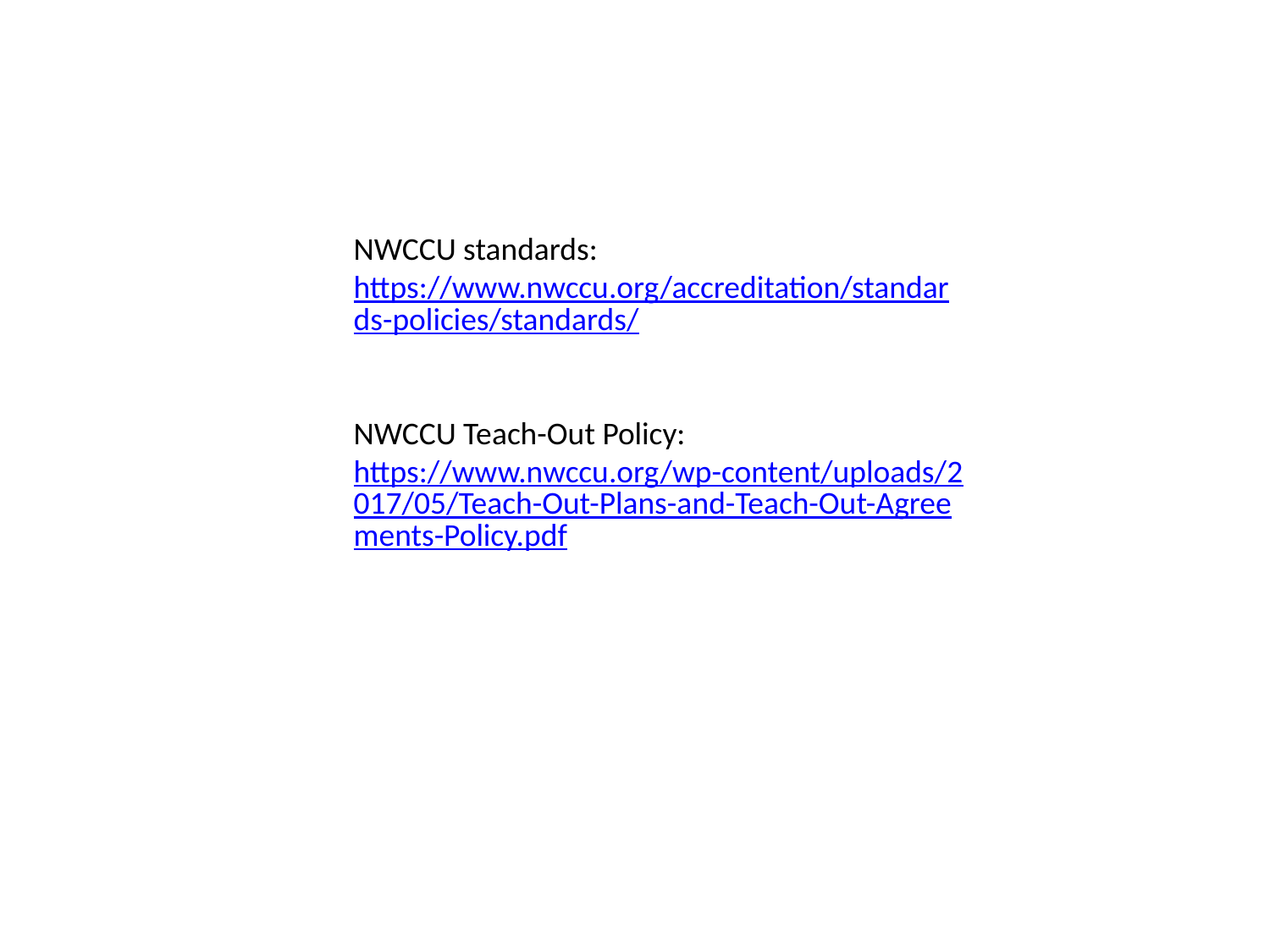

NWCCU standards:  https://www.nwccu.org/accreditation/standards-policies/standards/

NWCCU Teach-Out Policy:  https://www.nwccu.org/wp-content/uploads/2017/05/Teach-Out-Plans-and-Teach-Out-Agreements-Policy.pdf